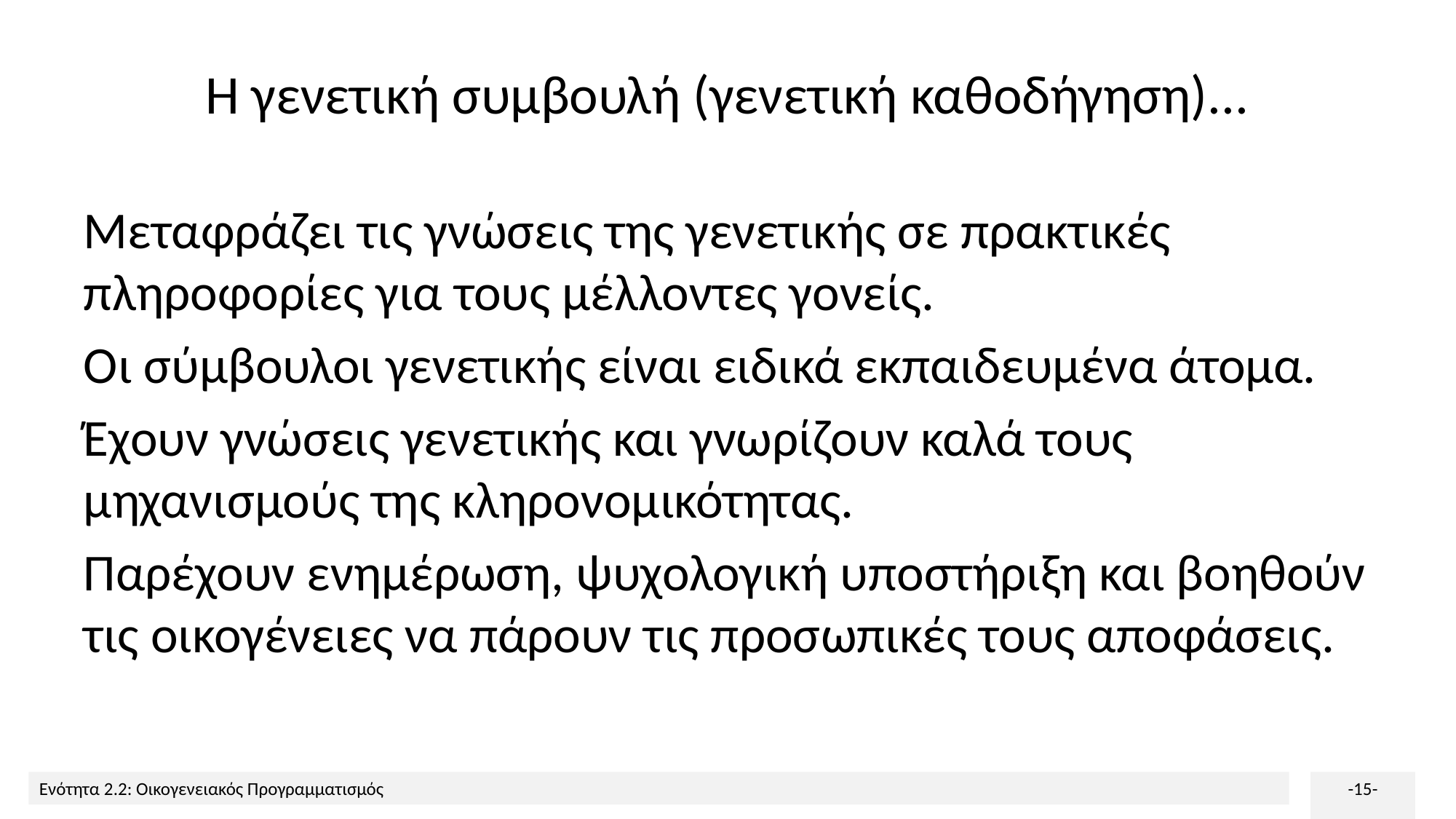

# Η γενετική συμβουλή (γενετική καθοδήγηση)...
Μεταφράζει τις γνώσεις της γενετικής σε πρακτικές πληροφορίες για τους μέλλοντες γονείς.
Οι σύμβουλοι γενετικής είναι ειδικά εκπαιδευμένα άτομα.
Έχουν γνώσεις γενετικής και γνωρίζουν καλά τους μηχανισμούς της κληρονομικότητας.
Παρέχουν ενημέρωση, ψυχολογική υποστήριξη και βοηθούν τις οικογένειες να πάρουν τις προσωπικές τους αποφάσεις.